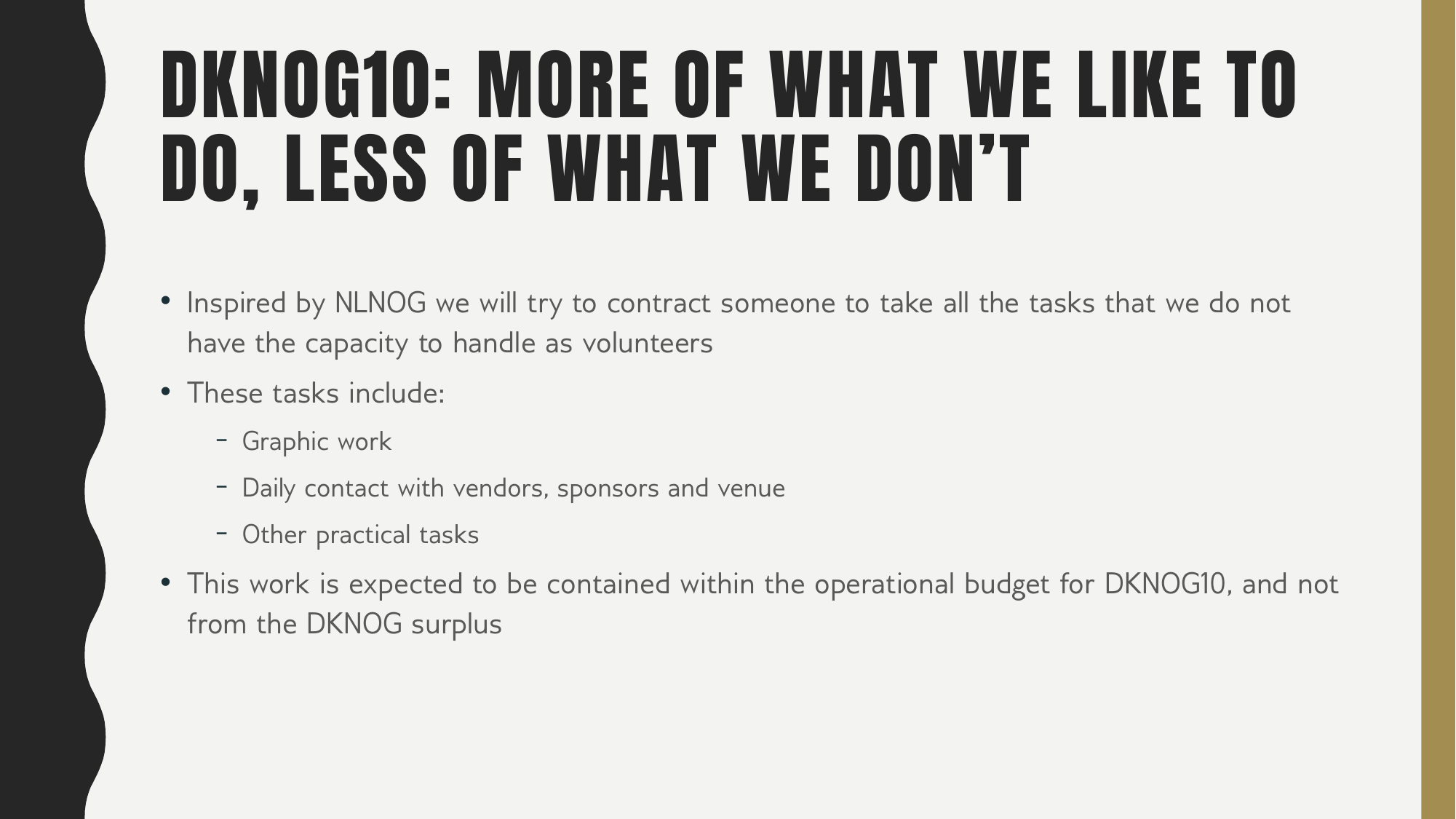

# DKNOG10: More of what we like to do, less of what we don’t
Inspired by NLNOG we will try to contract someone to take all the tasks that we do not have the capacity to handle as volunteers
These tasks include:
Graphic work
Daily contact with vendors, sponsors and venue
Other practical tasks
This work is expected to be contained within the operational budget for DKNOG10, and not from the DKNOG surplus